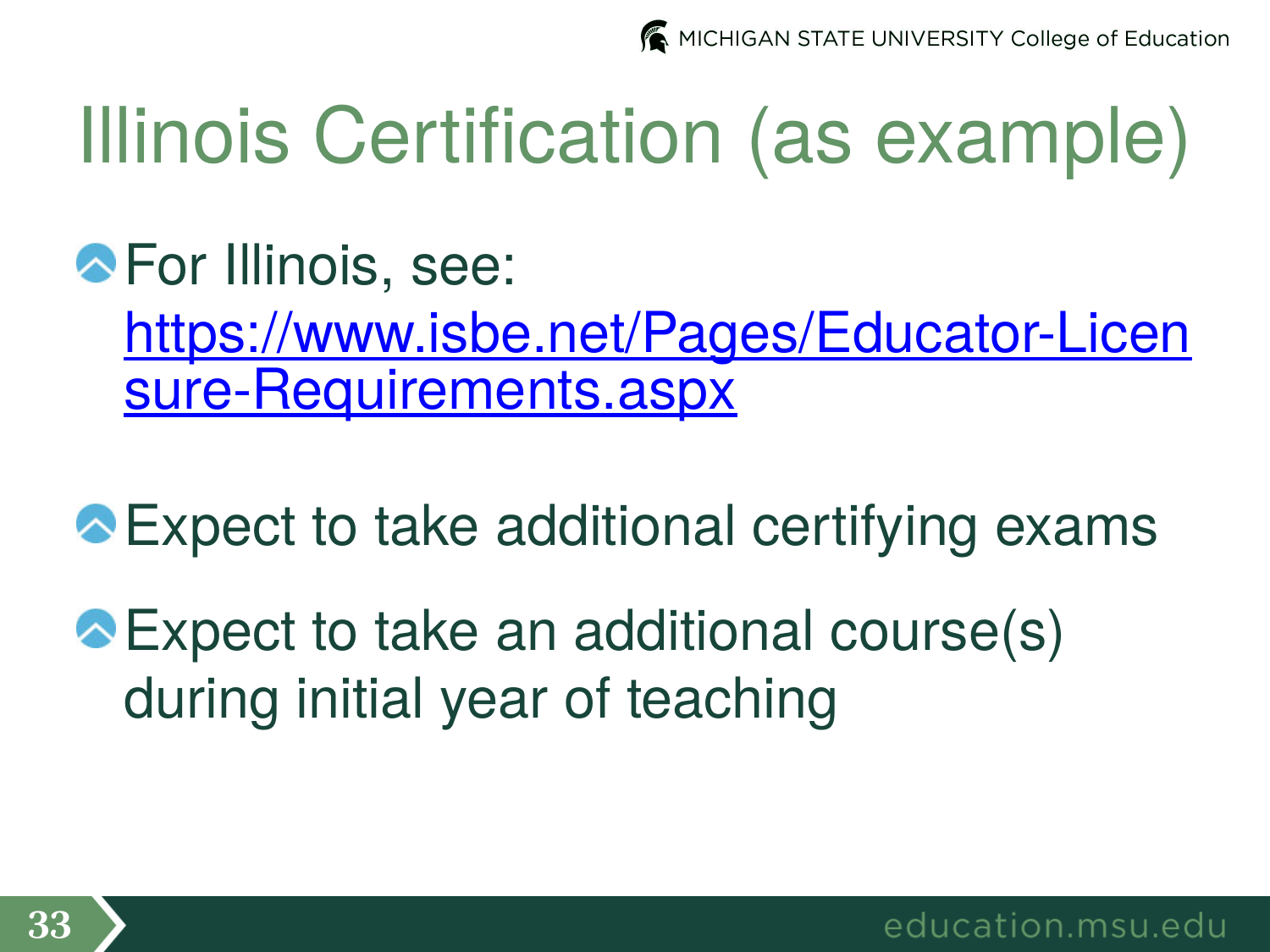

# Illinois Certification (as example)
For Illinois, see:  https://www.isbe.net/Pages/Educator-Licensure-Requirements.aspx
Expect to take additional certifying exams

Expect to take an additional course(s) during initial year of teaching
33